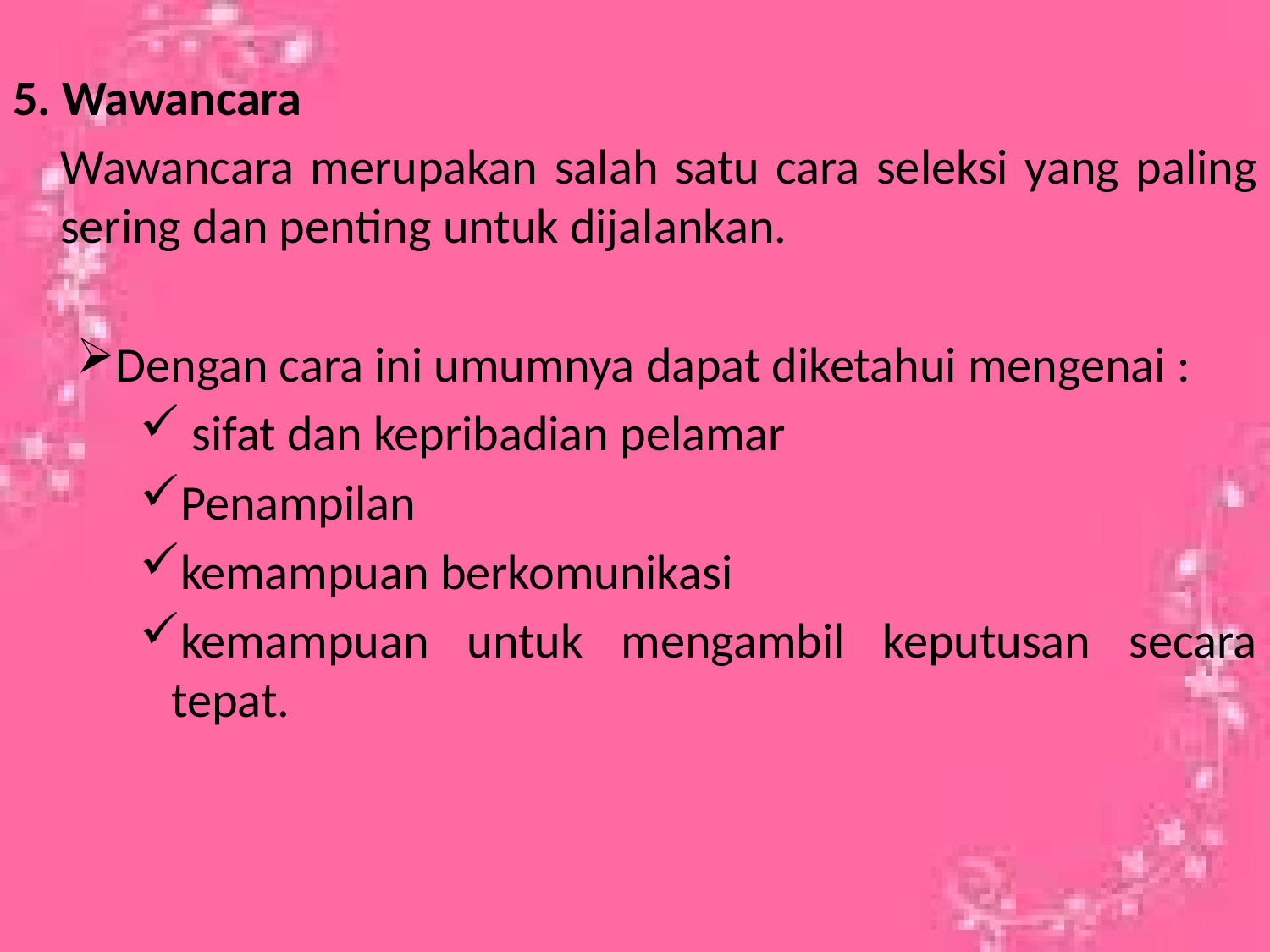

5. Wawancara
	Wawancara merupakan salah satu cara seleksi yang paling sering dan penting untuk dijalankan.

Dengan cara ini umumnya dapat diketahui mengenai :
 sifat dan kepribadian pelamar
Penampilan
kemampuan berkomunikasi
kemampuan untuk mengambil keputusan secara tepat.